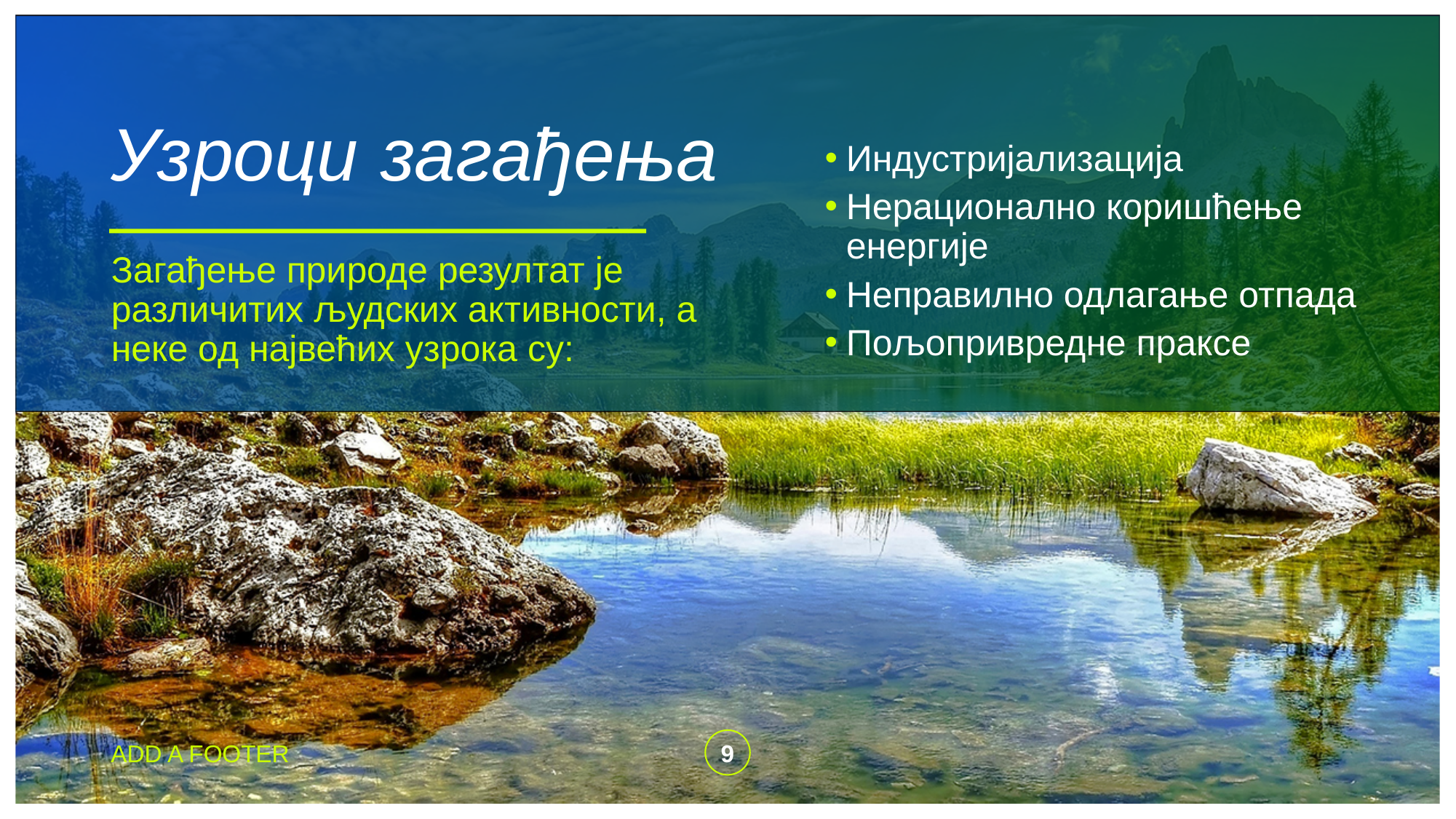

# Узроци загађења
Индустријализација
Нерационално коришћење енергије
Неправилно одлагање отпада
Пољопривредне праксе
Загађење природе резултат је различитих људских активности, а неке од највећих узрока су:
ADD A FOOTER
9